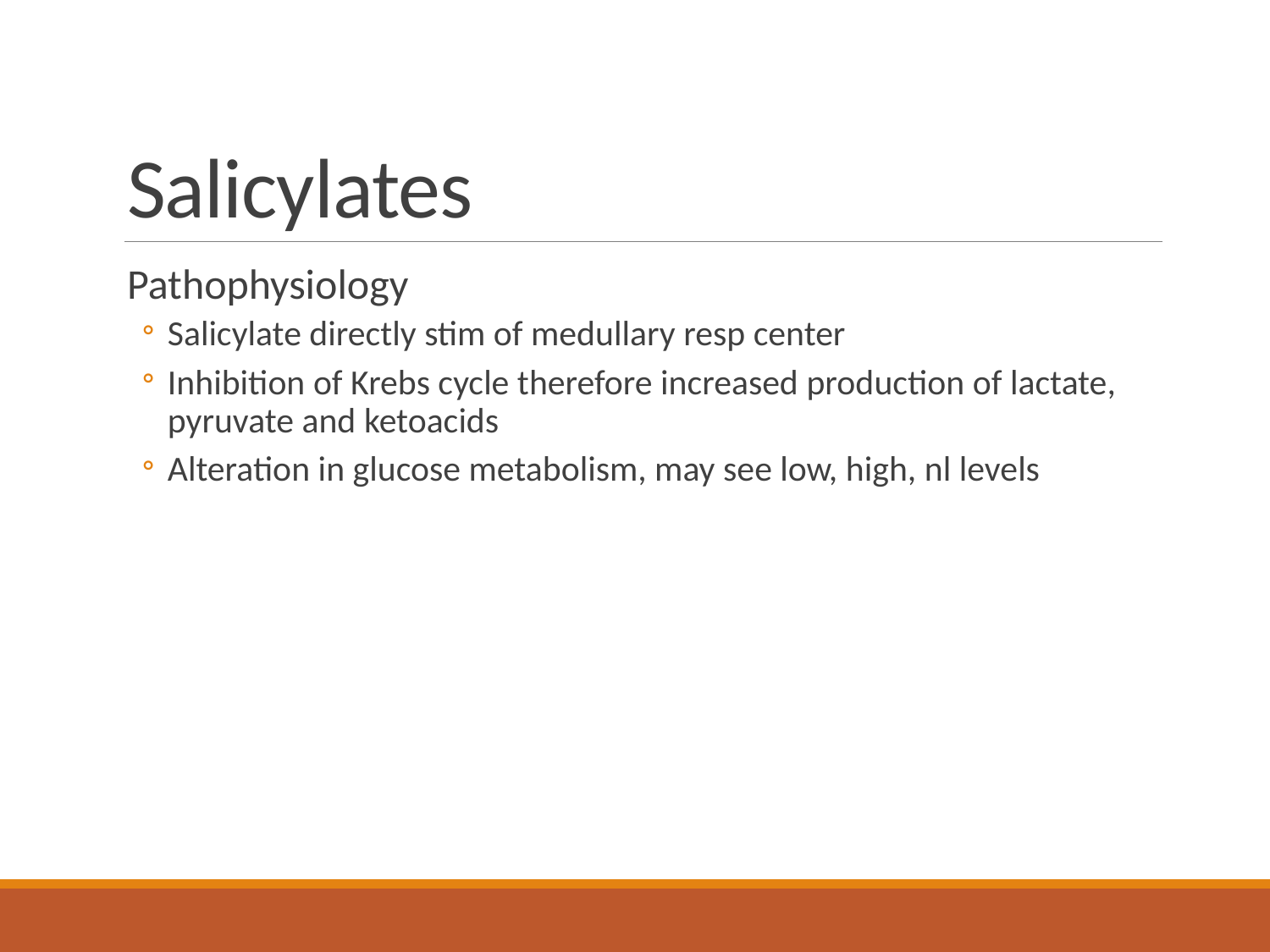

# Salicylates
Pathophysiology
Salicylate directly stim of medullary resp center
Inhibition of Krebs cycle therefore increased production of lactate, pyruvate and ketoacids
Alteration in glucose metabolism, may see low, high, nl levels